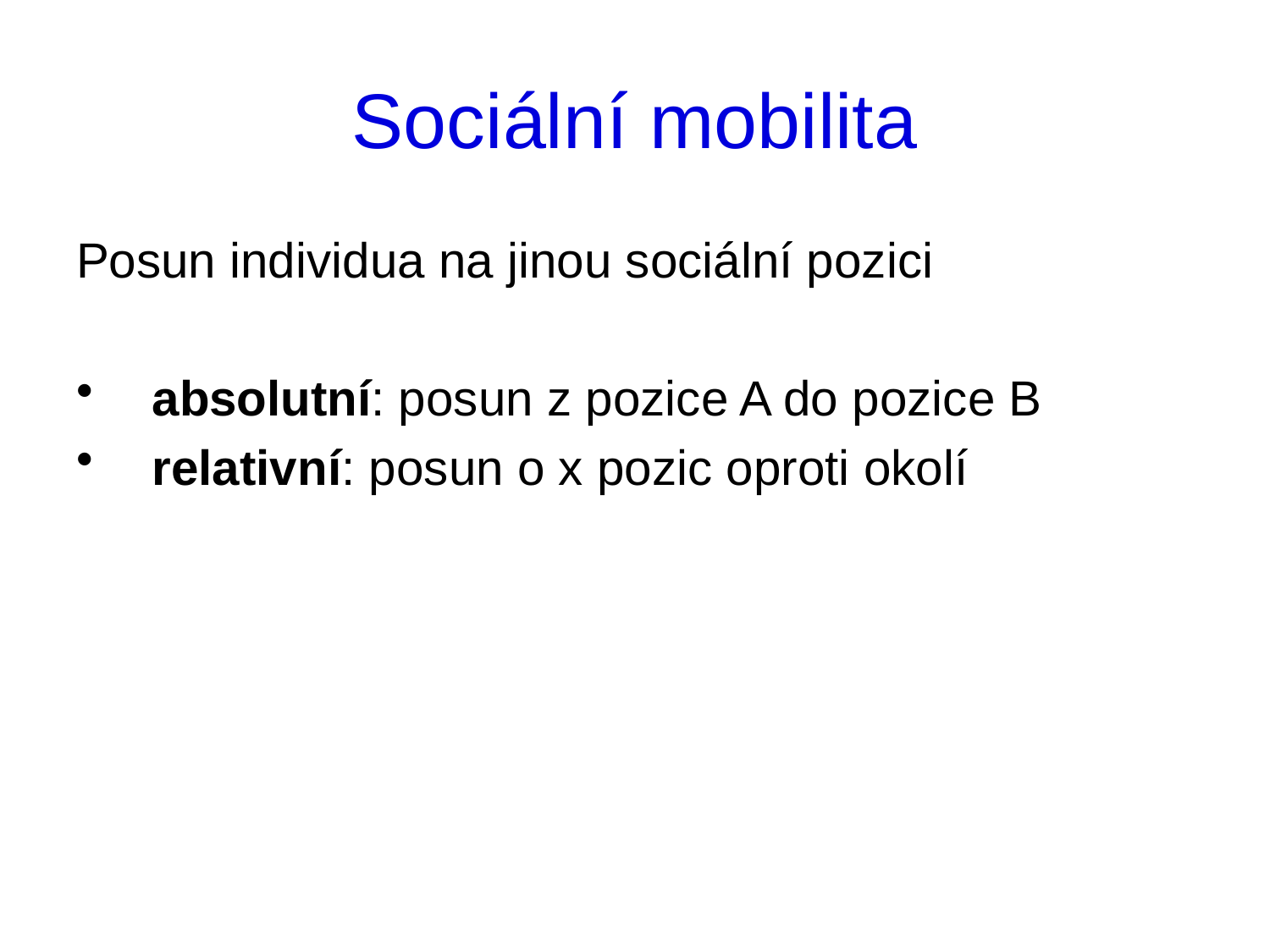

# Sociální mobilita
Posun individua na jinou sociální pozici

absolutní: posun z pozice A do pozice B
relativní: posun o x pozic oproti okolí